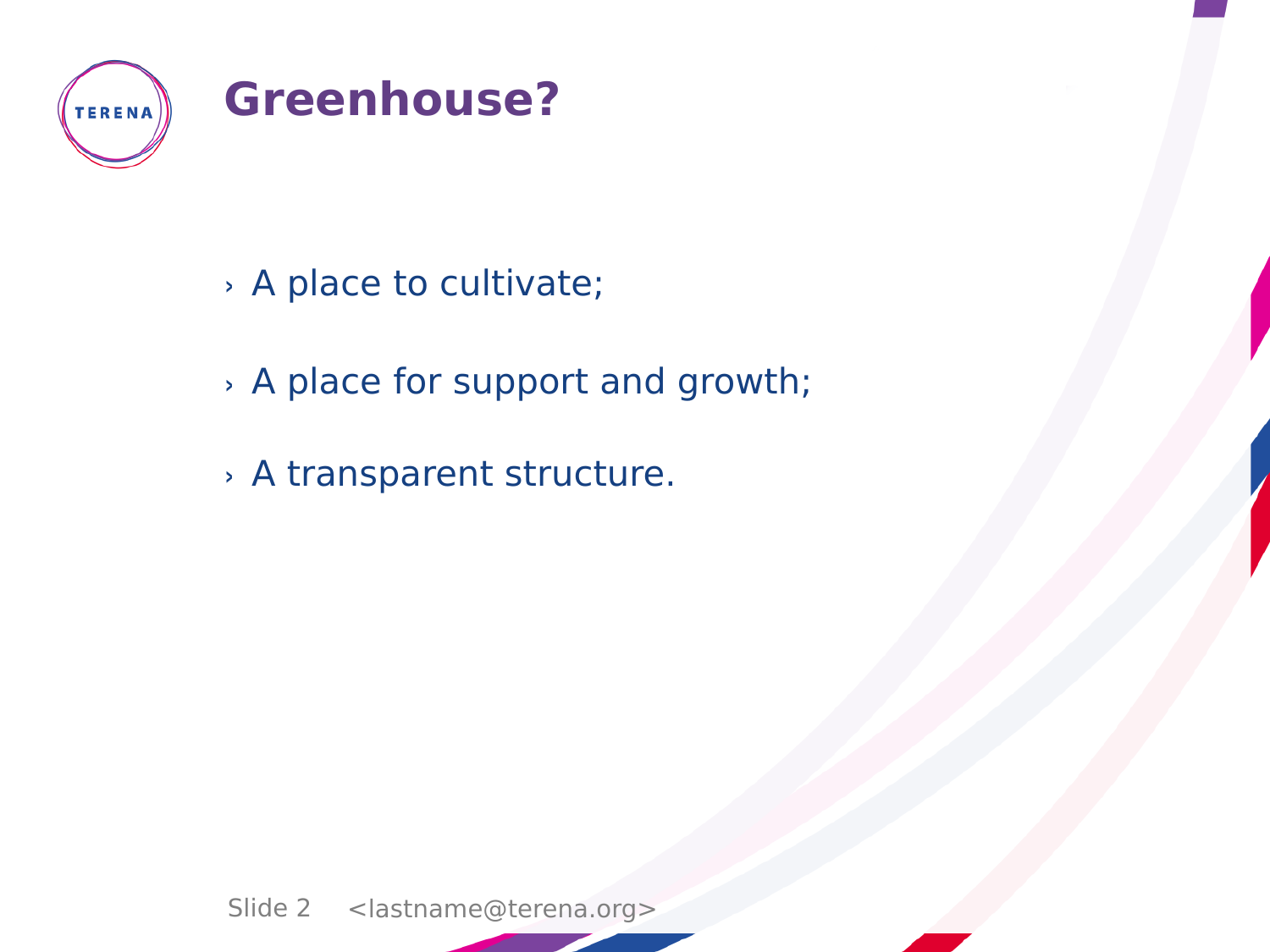

# Greenhouse?
A place to cultivate;

A place for support and growth;
A transparent structure.
<lastname@terena.org>
Slide 2